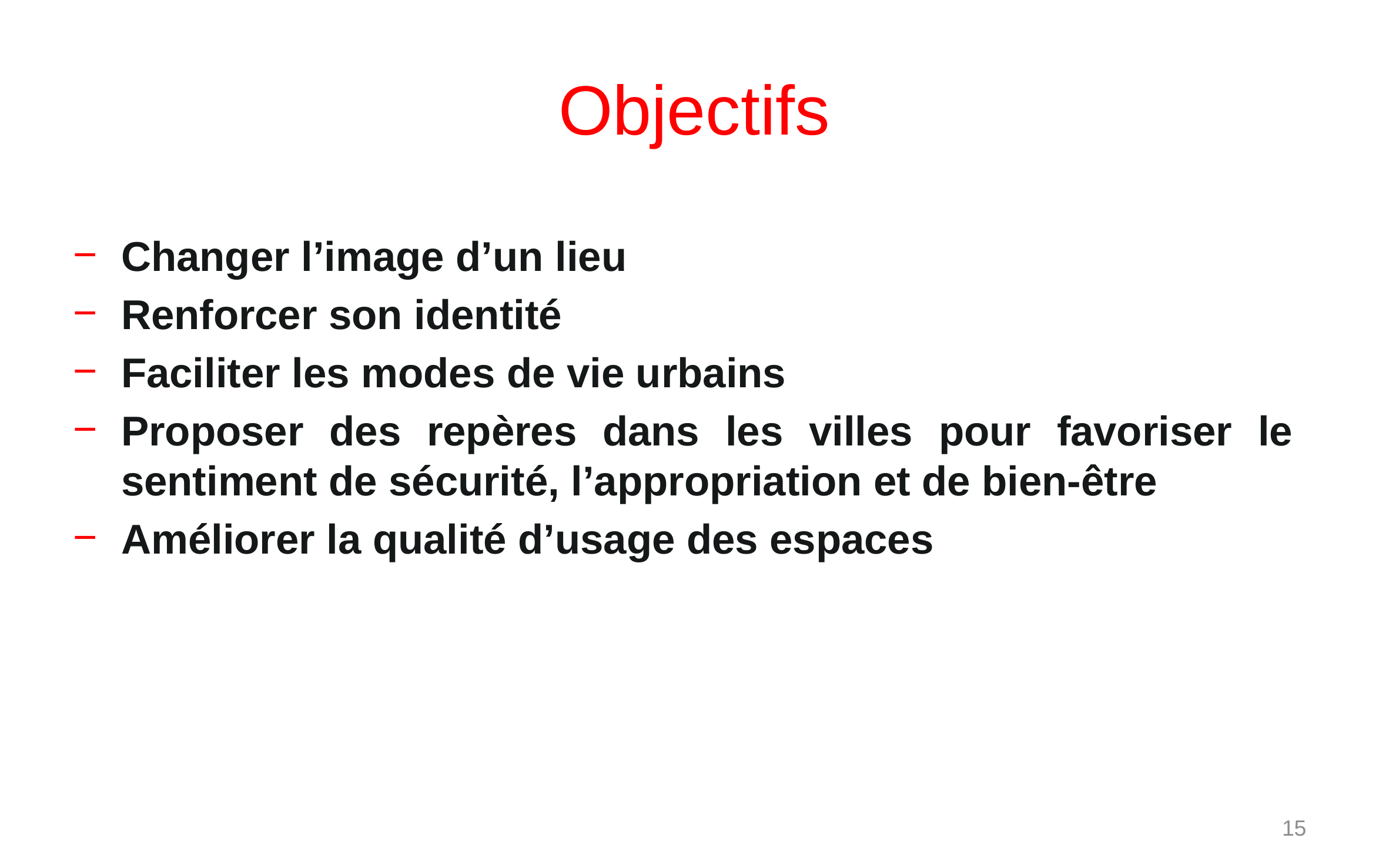

# Objectifs
Changer l’image d’un lieu
Renforcer son identité
Faciliter les modes de vie urbains
Proposer des repères dans les villes pour favoriser le sentiment de sécurité, l’appropriation et de bien-être
Améliorer la qualité d’usage des espaces

15